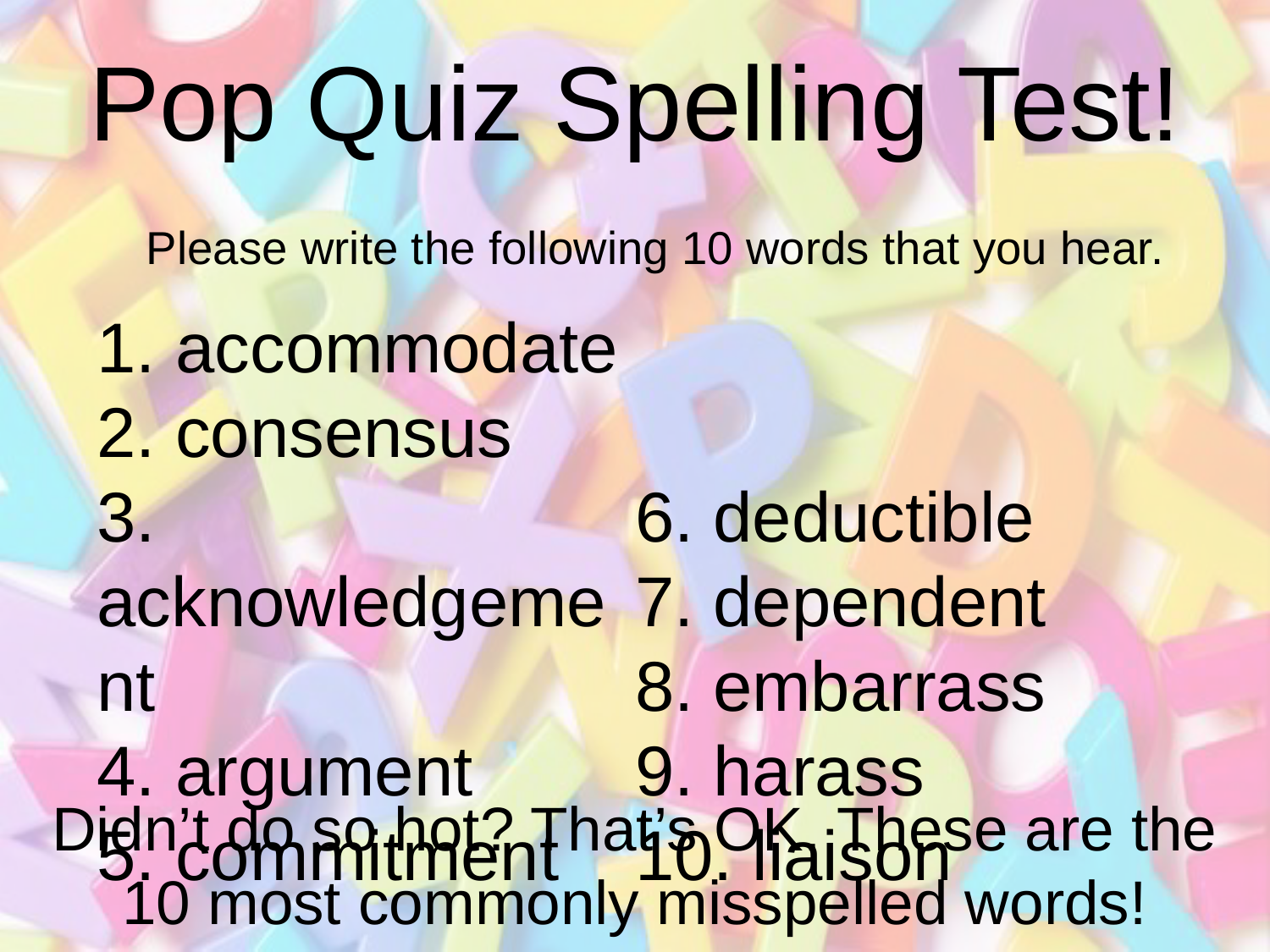

# Pop Quiz Spelling Test!
Please write the following 10 words that you hear.
1. accommodate
2. consensus
3. acknowledgement
4. argument
5. commitment

6. deductible
7. dependent
8. embarrass
9. harass
10. liaison
Didn’t do so hot? That’s OK. These are the 10 most commonly misspelled words!